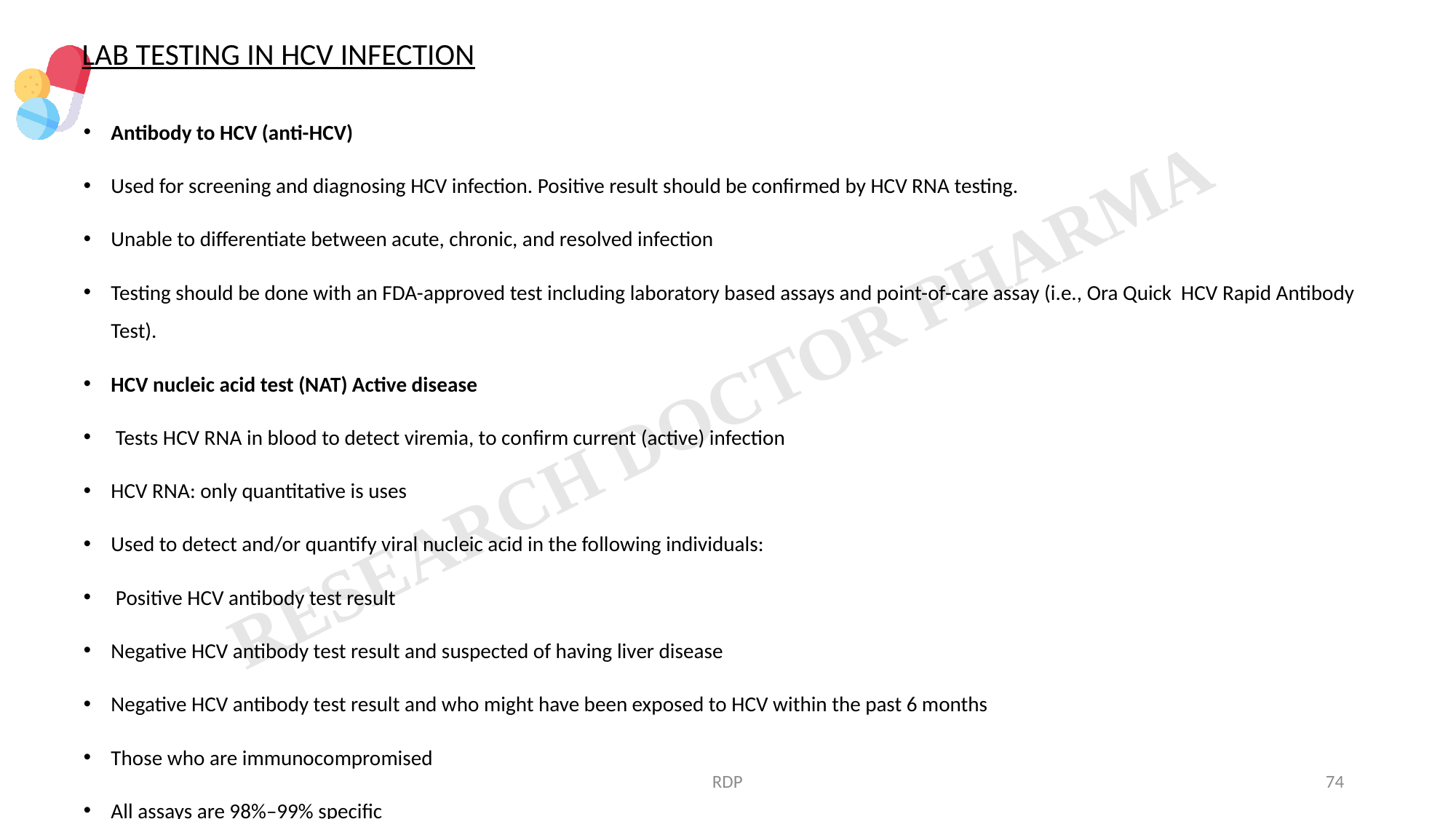

# LAB TESTING IN HCV INFECTION
Antibody to HCV (anti-HCV)
Used for screening and diagnosing HCV infection. Positive result should be confirmed by HCV RNA testing.
Unable to differentiate between acute, chronic, and resolved infection
Testing should be done with an FDA-approved test including laboratory based assays and point-of-care assay (i.e., Ora Quick  HCV Rapid Antibody Test).
HCV nucleic acid test (NAT) Active disease
 Tests HCV RNA in blood to detect viremia, to confirm current (active) infection
HCV RNA: only quantitative is uses
Used to detect and/or quantify viral nucleic acid in the following individuals:
 Positive HCV antibody test result
Negative HCV antibody test result and suspected of having liver disease
Negative HCV antibody test result and who might have been exposed to HCV within the past 6 months
Those who are immunocompromised
All assays are 98%–99% specific
 International reporting standard for HCV RNA is in international units per milliliter
RDP
74